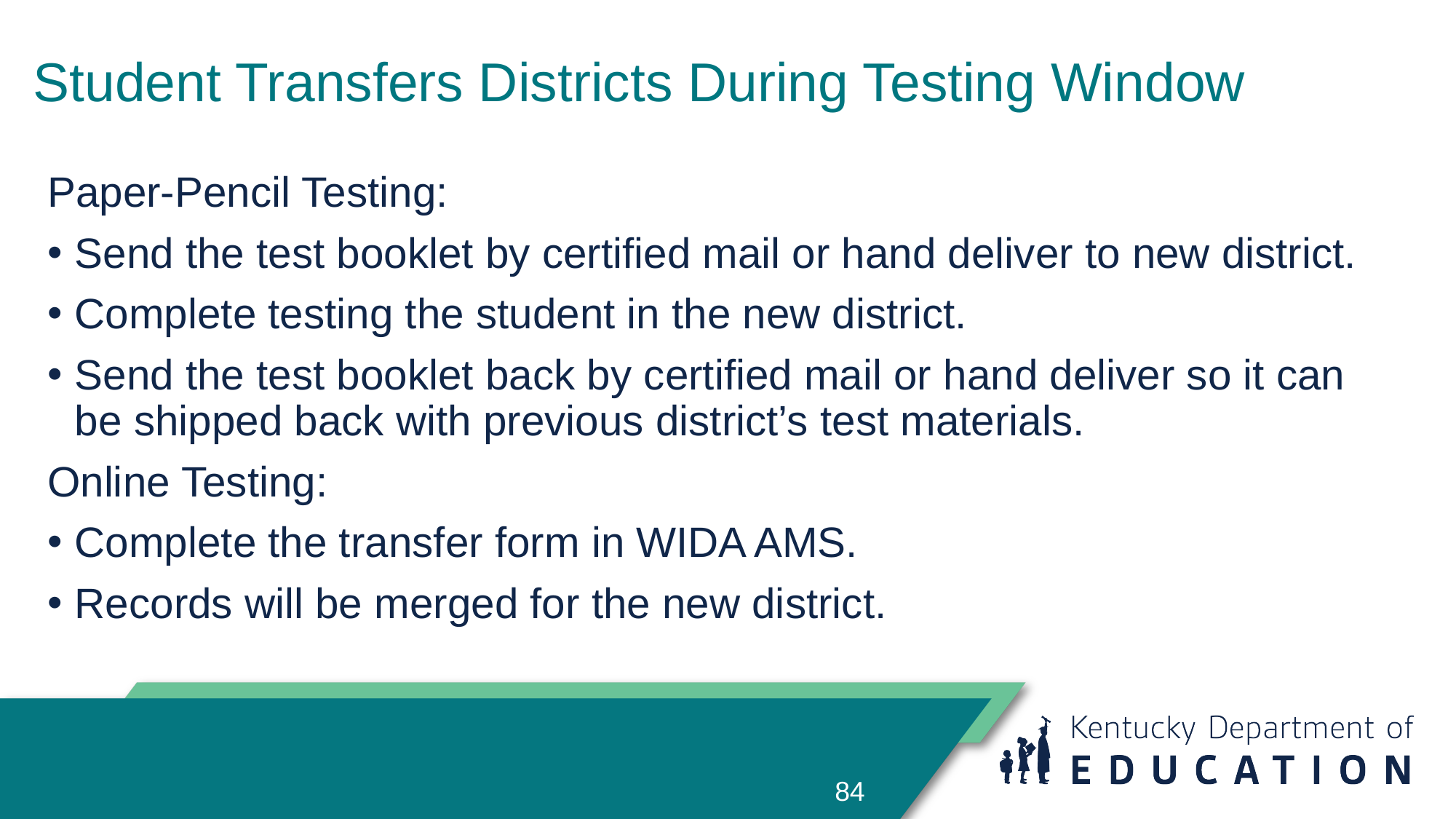

# Student Transfers Districts During Testing Window
Paper-Pencil Testing:
Send the test booklet by certified mail or hand deliver to new district.
Complete testing the student in the new district.
Send the test booklet back by certified mail or hand deliver so it can be shipped back with previous district’s test materials.
Online Testing:
Complete the transfer form in WIDA AMS.
Records will be merged for the new district.

84